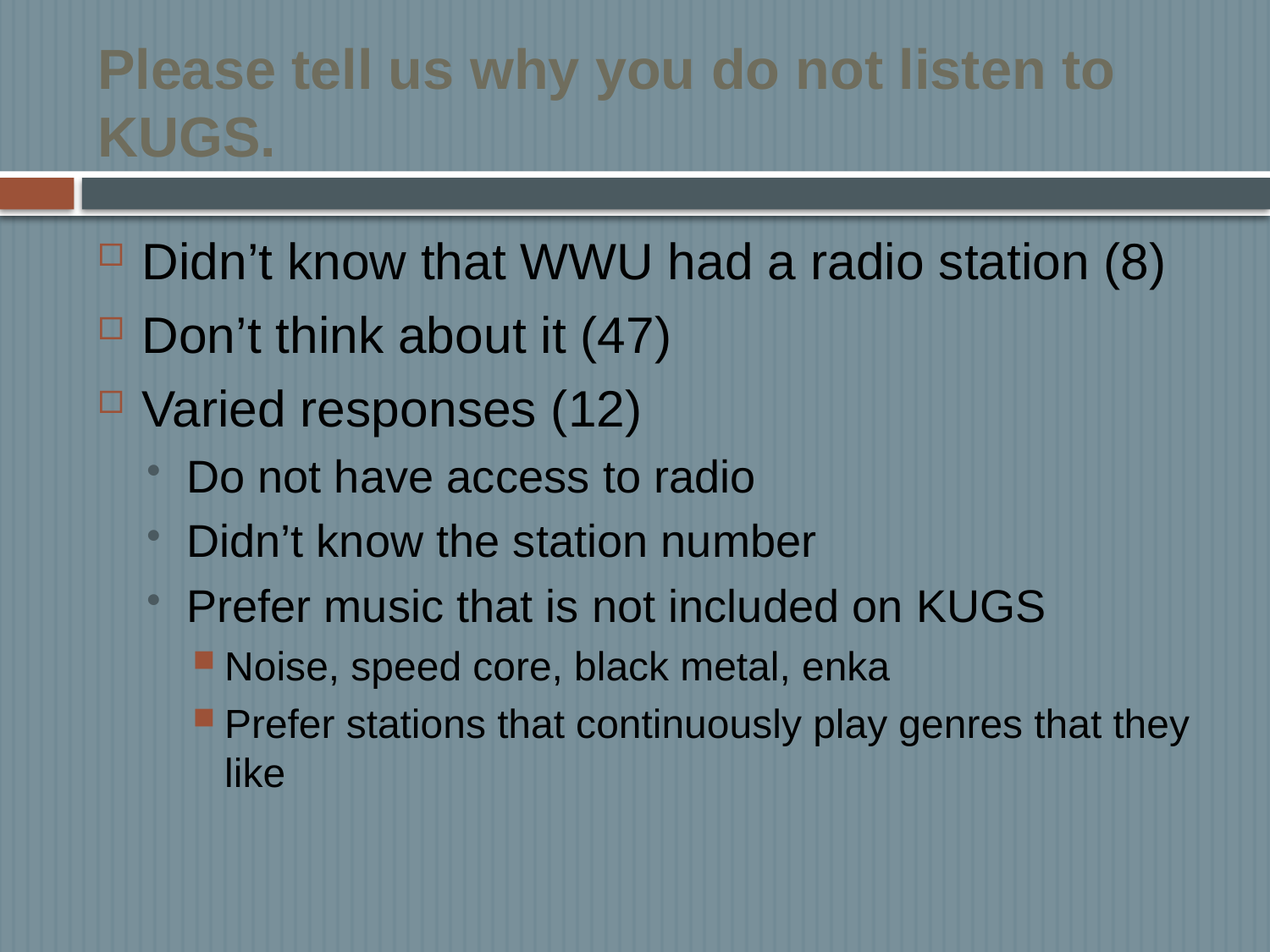

# Please tell us why you do not listen to KUGS.
Didn’t know that WWU had a radio station (8)
Don’t think about it (47)
Varied responses (12)
Do not have access to radio
Didn’t know the station number
Prefer music that is not included on KUGS
Noise, speed core, black metal, enka
Prefer stations that continuously play genres that they like